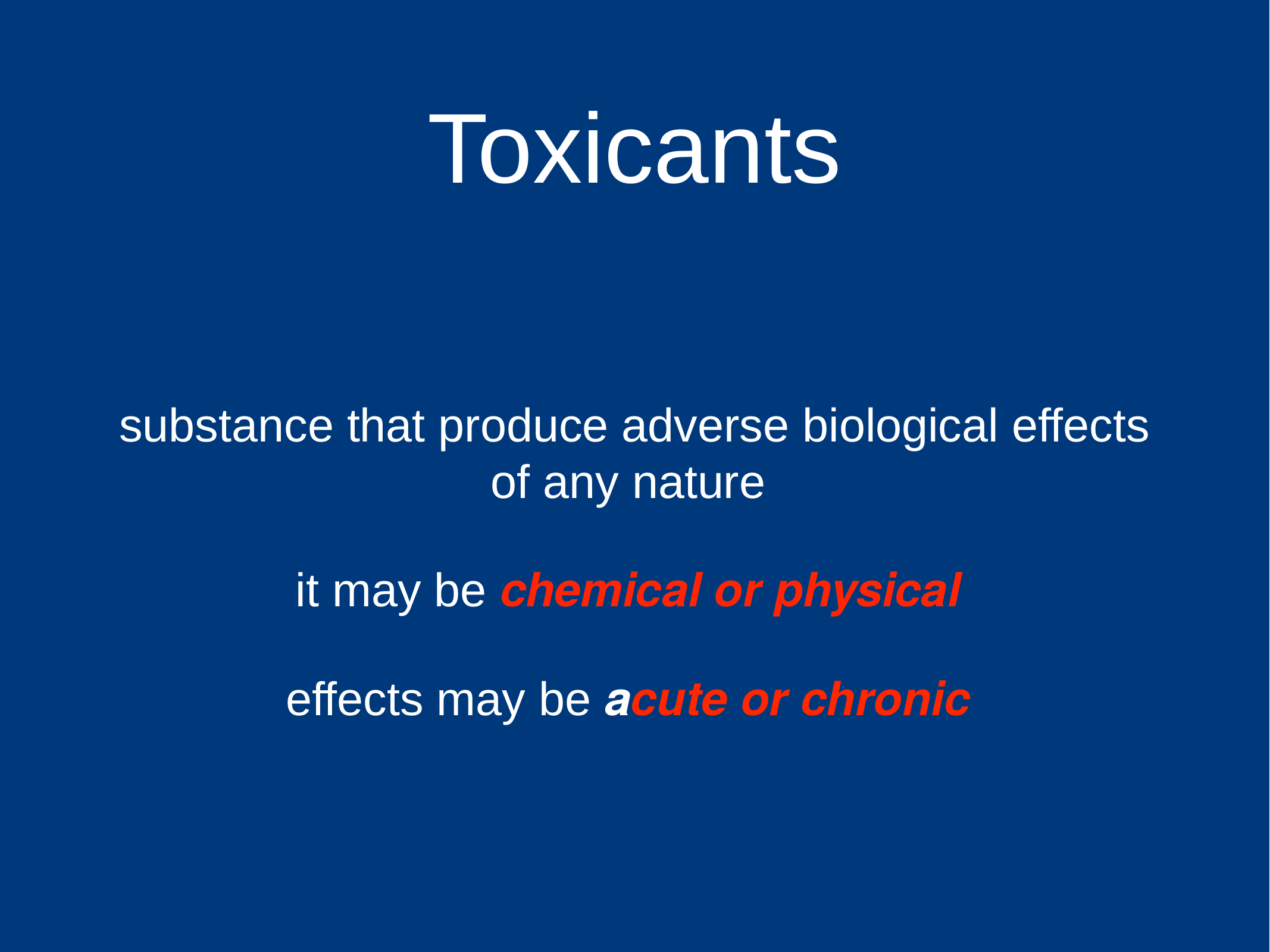

# Toxicants
substance that produce adverse biological effects of any nature
it may be chemical or physical
effects may be acute or chronic